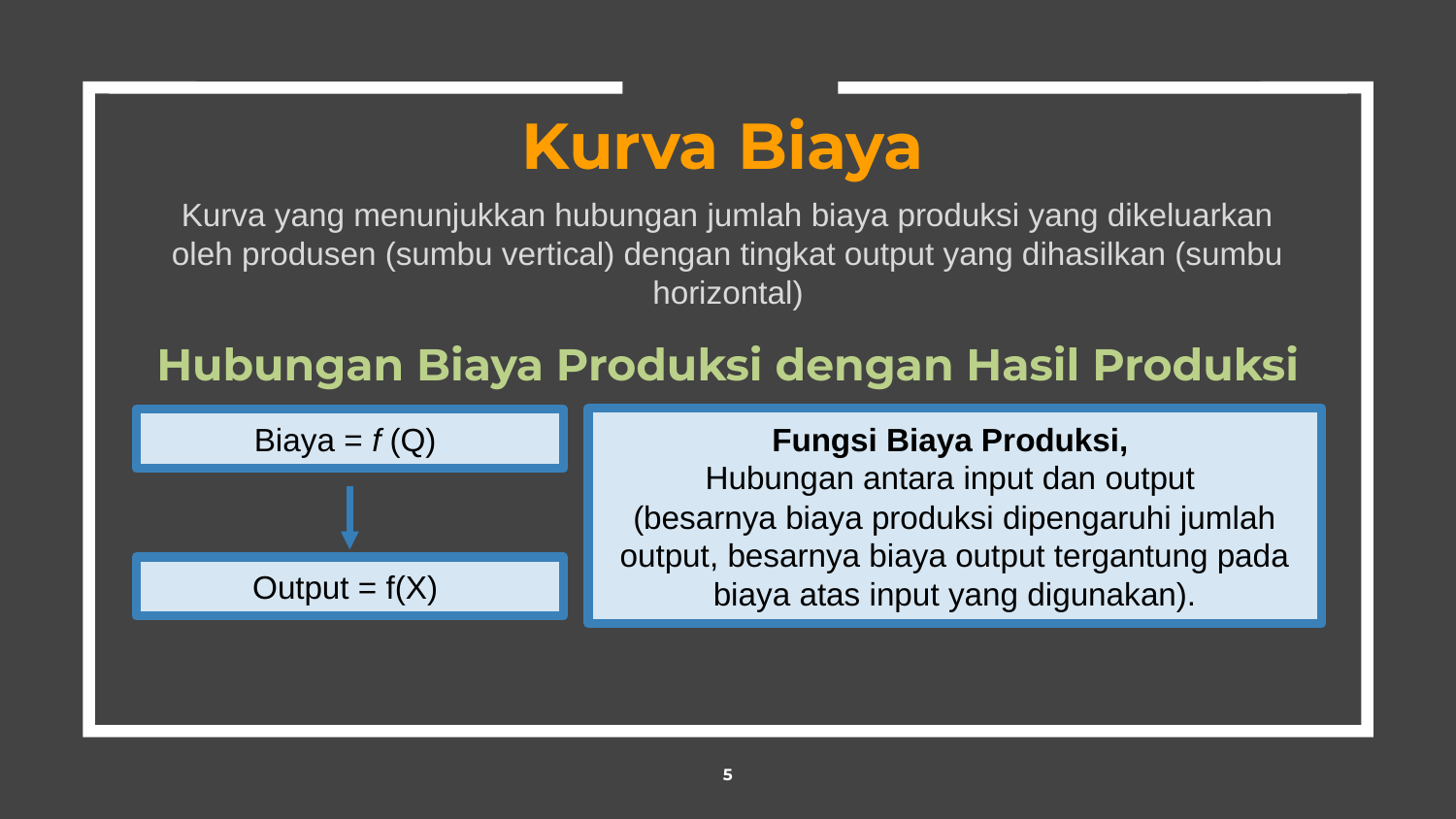

Kurva Biaya
Kurva yang menunjukkan hubungan jumlah biaya produksi yang dikeluarkan oleh produsen (sumbu vertical) dengan tingkat output yang dihasilkan (sumbu horizontal)
Hubungan Biaya Produksi dengan Hasil Produksi
Fungsi Biaya Produksi,
Hubungan antara input dan output
(besarnya biaya produksi dipengaruhi jumlah output, besarnya biaya output tergantung pada biaya atas input yang digunakan).
Biaya = f (Q)
Output = f(X)
5